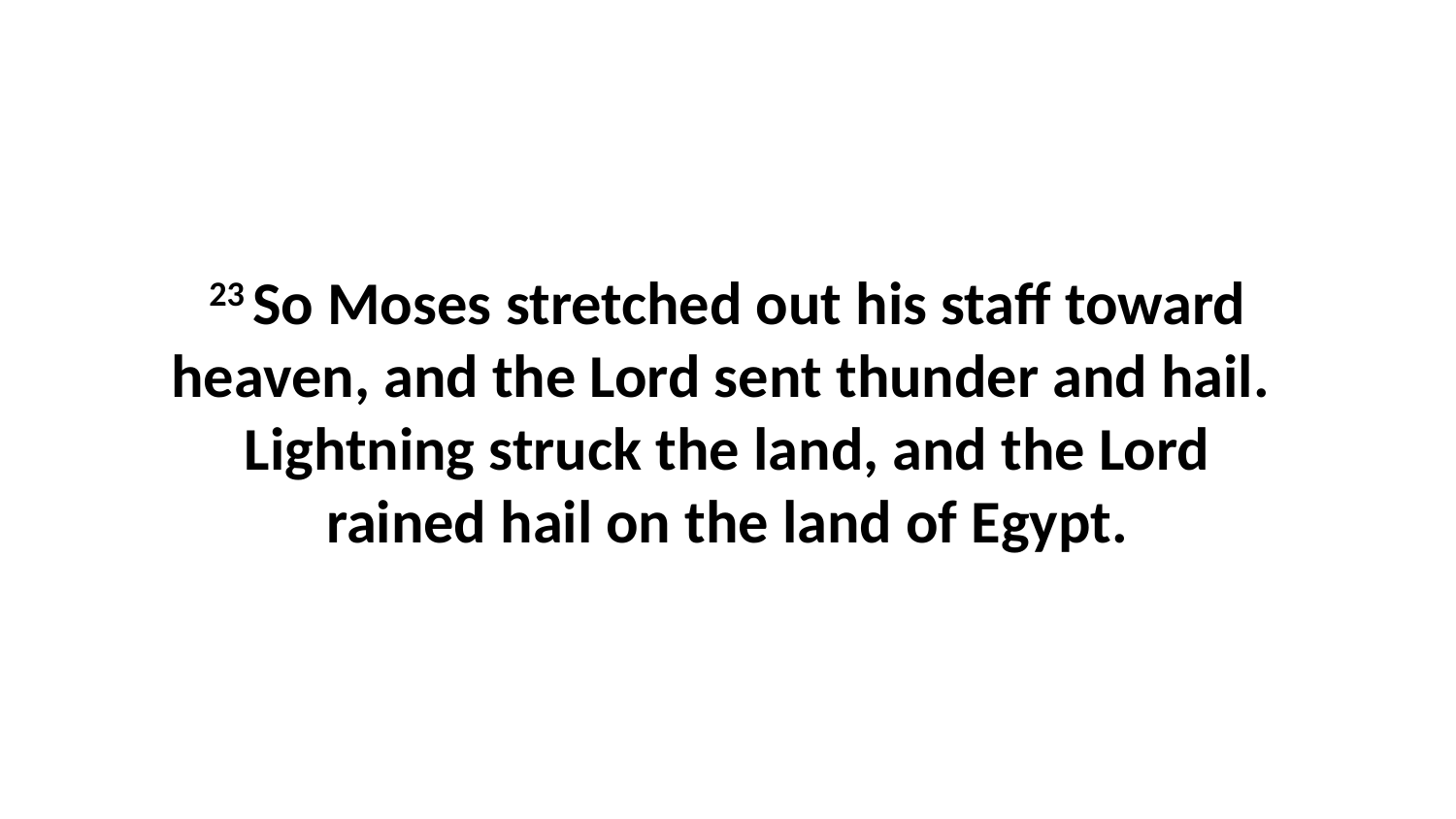

23 So Moses stretched out his staff toward heaven, and the Lord sent thunder and hail.  Lightning struck the land, and the Lord rained hail on the land of Egypt.